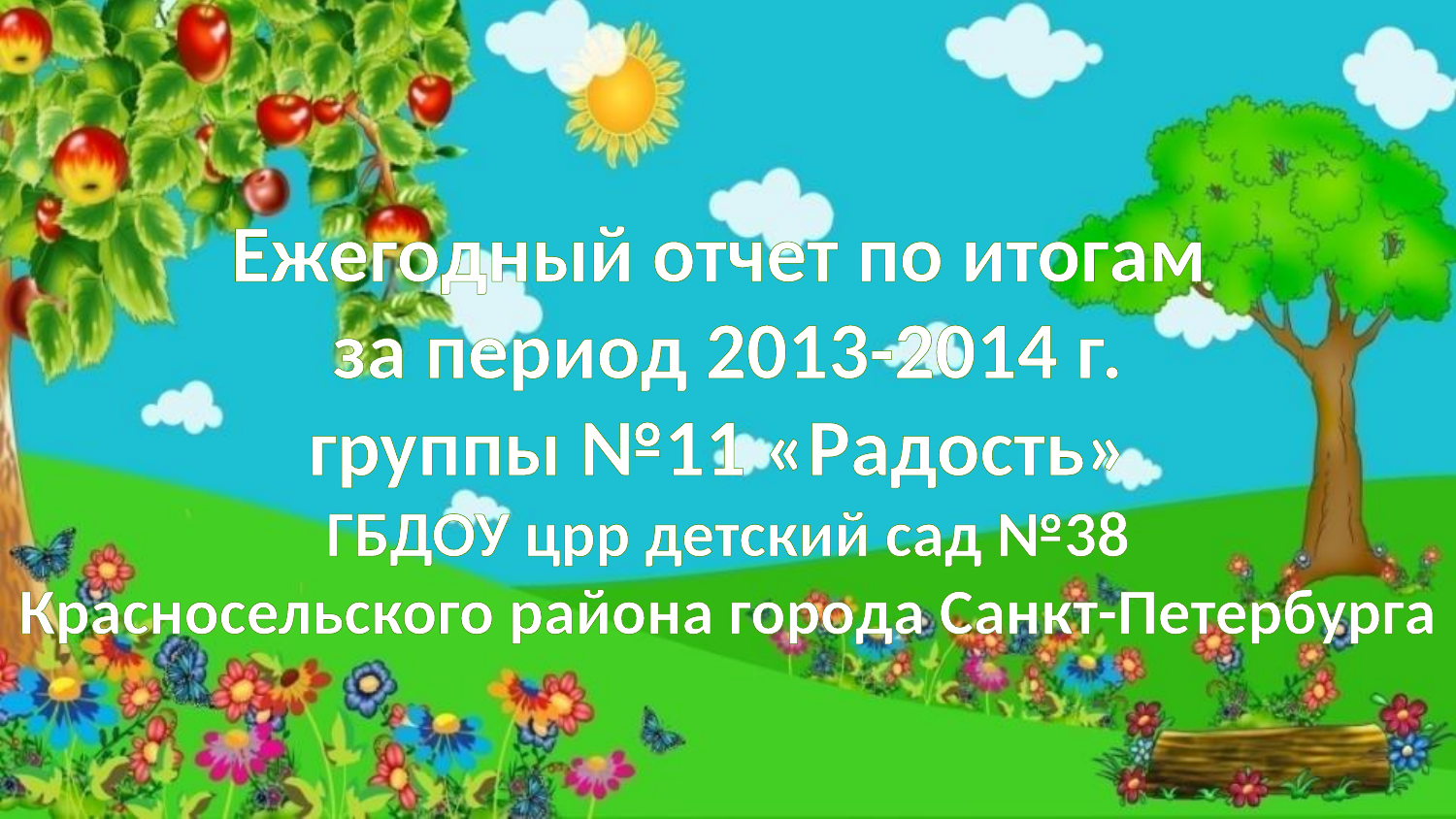

Ежегодный отчет по итогам
за период 2013-2014 г.
группы №11 «Радость»
ГБДОУ црр детский сад №38
Красносельского района города Санкт-Петербурга